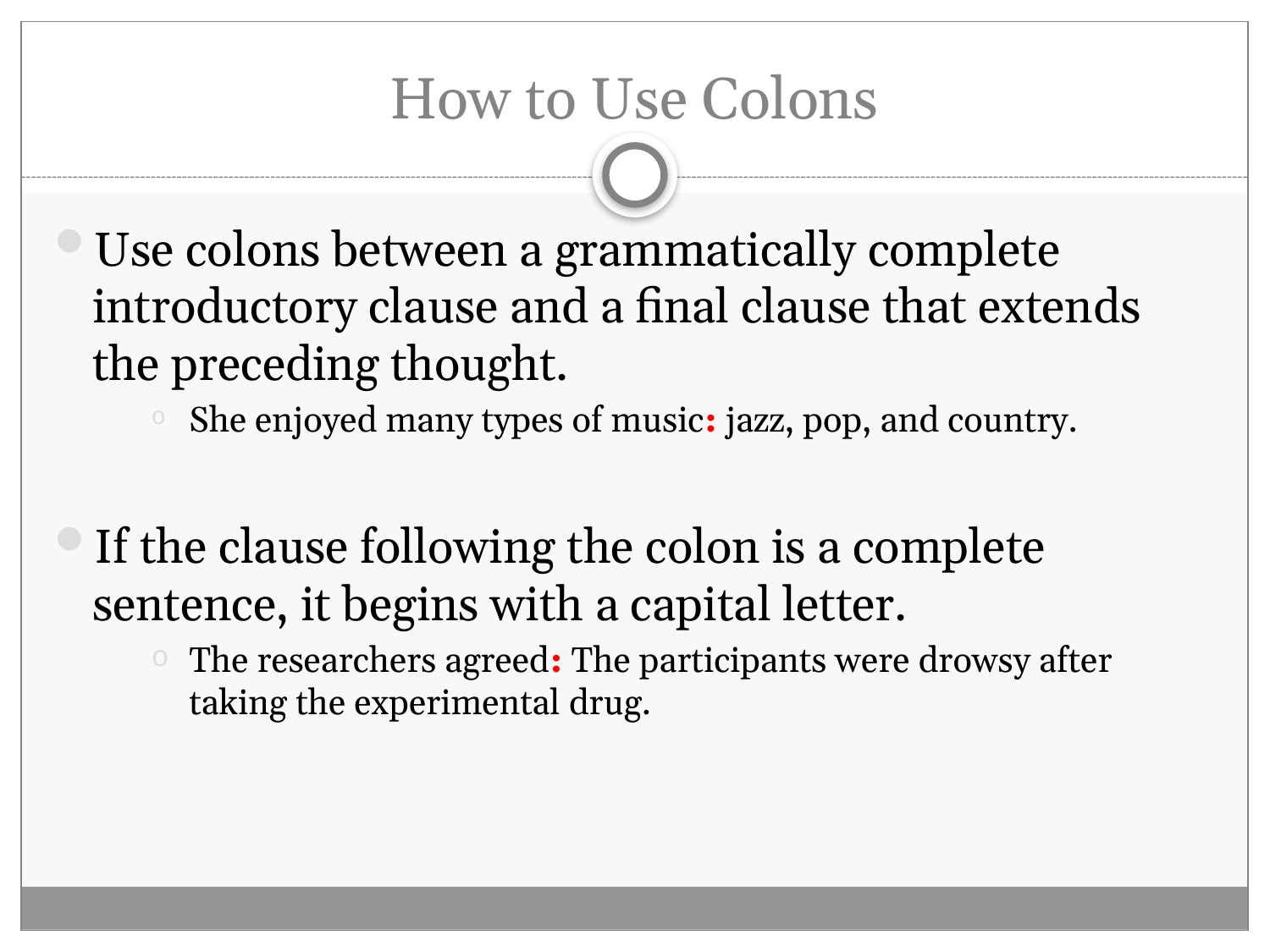

# How to Use Colons
Use colons between a grammatically complete introductory clause and a final clause that extends the preceding thought.
She enjoyed many types of music: jazz, pop, and country.

If the clause following the colon is a complete sentence, it begins with a capital letter.
The researchers agreed: The participants were drowsy after taking the experimental drug.